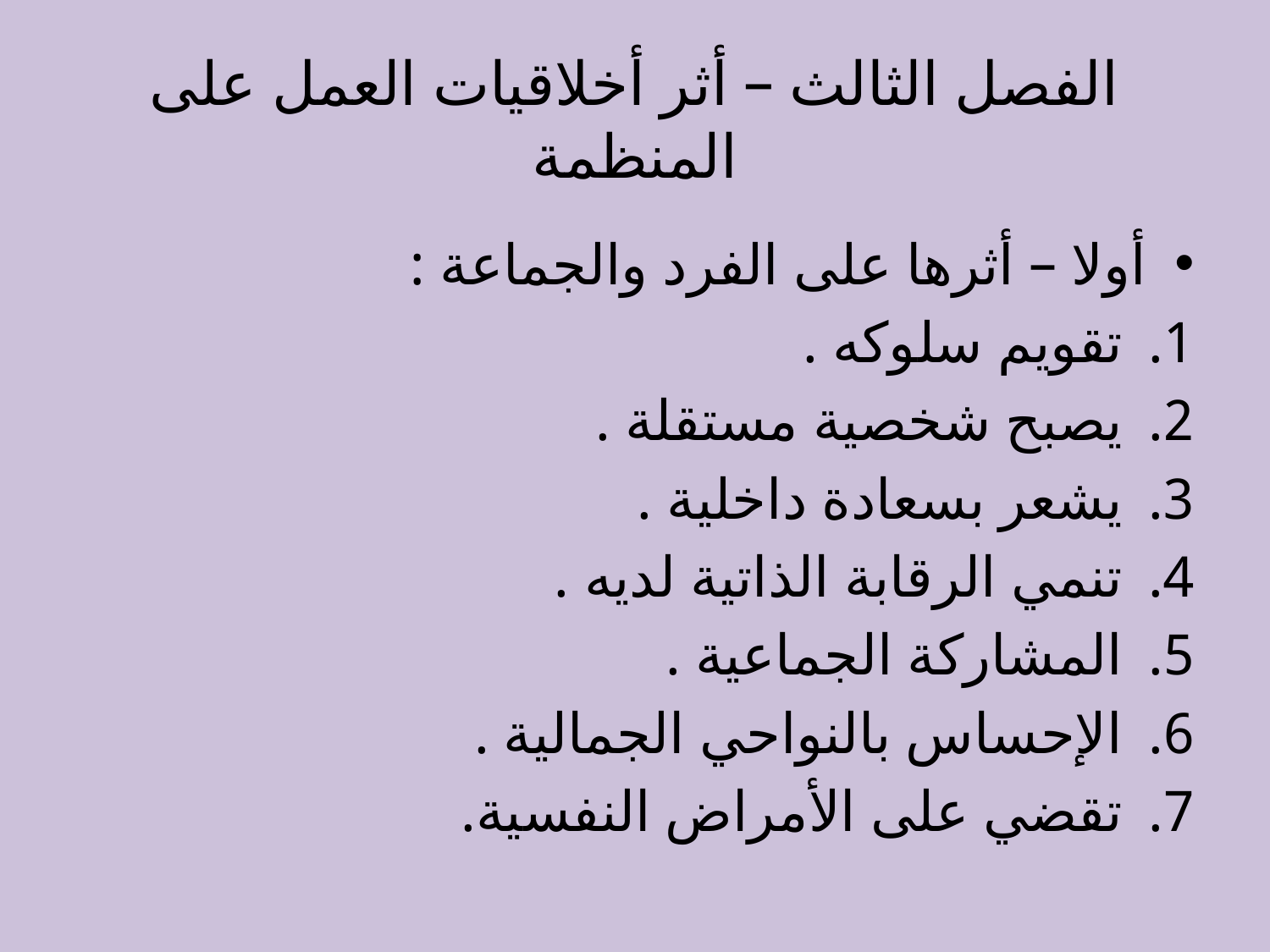

# الفصل الثالث – أثر أخلاقيات العمل على المنظمة
أولا – أثرها على الفرد والجماعة :
تقويم سلوكه .
يصبح شخصية مستقلة .
يشعر بسعادة داخلية .
تنمي الرقابة الذاتية لديه .
المشاركة الجماعية .
الإحساس بالنواحي الجمالية .
تقضي على الأمراض النفسية.